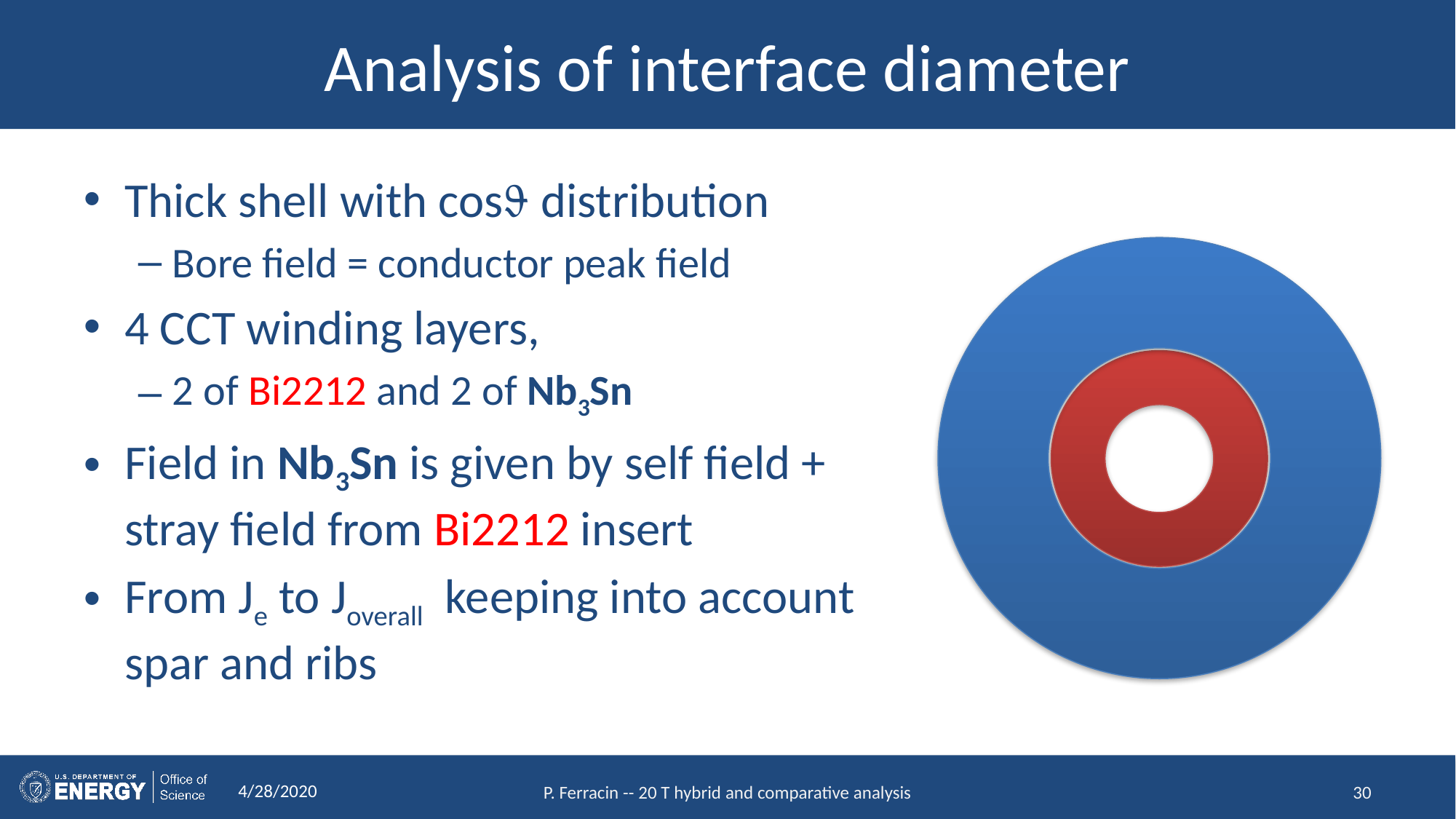

# Analysis of interface diameter
Thick shell with cosϑ distribution
Bore field = conductor peak field
4 CCT winding layers,
2 of Bi2212 and 2 of Nb3Sn
Field in Nb3Sn is given by self field + stray field from Bi2212 insert
From Je to Joverall  keeping into account spar and ribs

4/28/2020
P. Ferracin -- 20 T hybrid and comparative analysis
30